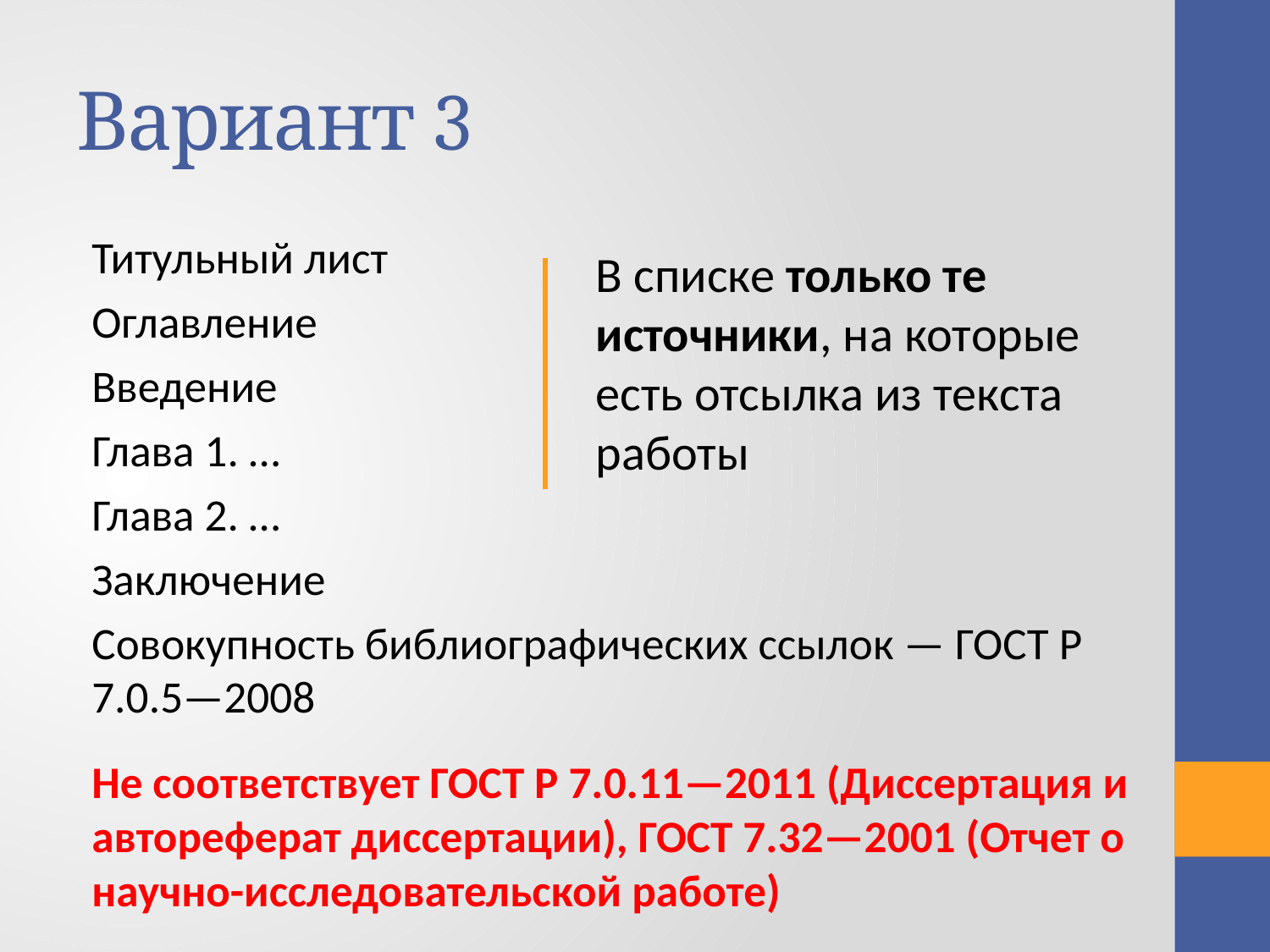

# Вариант 3
Титульный лист
Оглавление
Введение
Глава 1. …
Глава 2. …
Заключение
Совокупность библиографических ссылок — ГОСТ Р 7.0.5—2008
Не соответствует ГОСТ Р 7.0.11—2011 (Диссертация и автореферат диссертации), ГОСТ 7.32—2001 (Отчет о научно-исследовательской работе)
В списке только те источники, на которые есть отсылка из текста работы